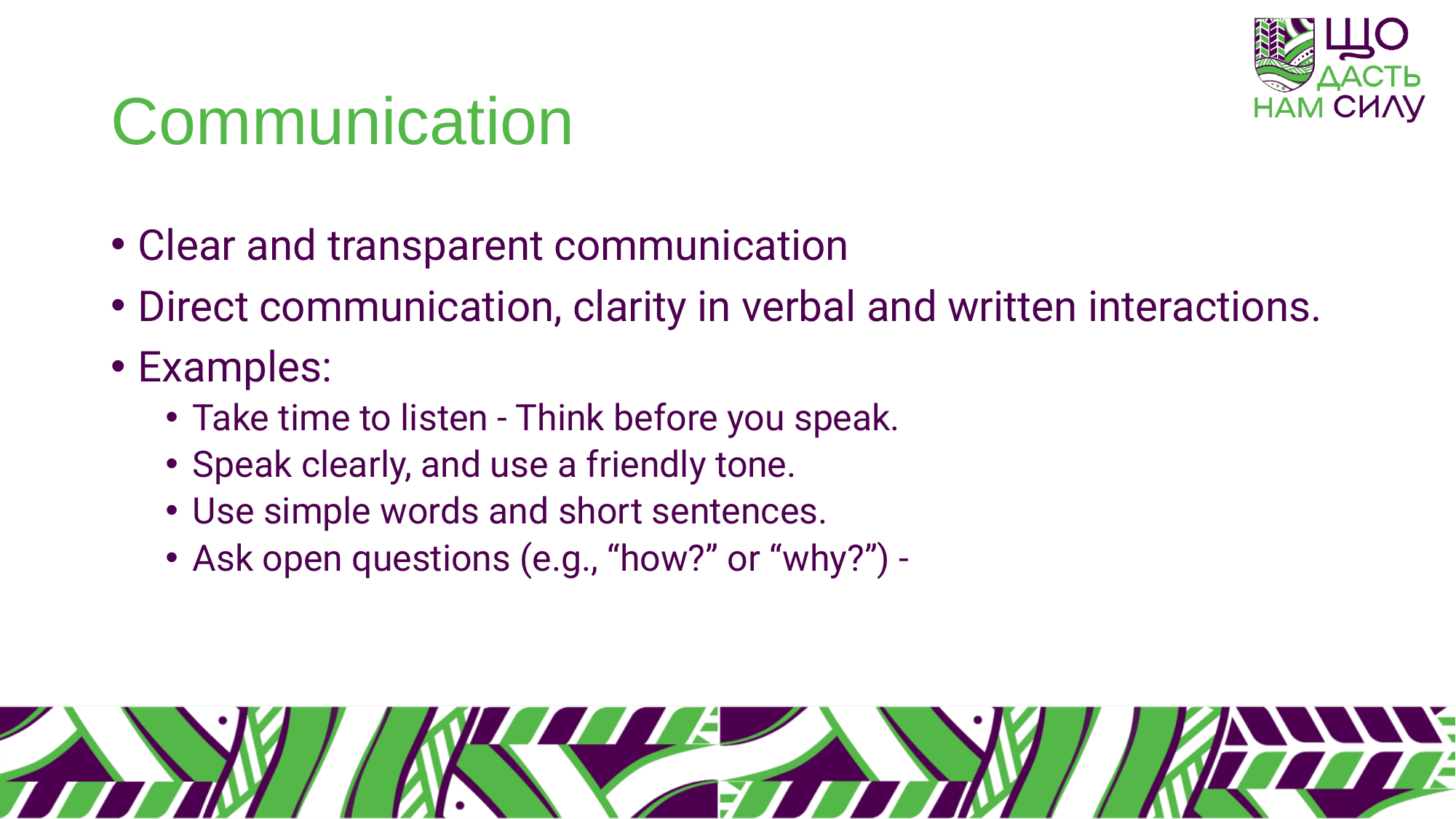

# Communication
Clear and transparent communication
Direct communication, clarity in verbal and written interactions.
Examples:
Take time to listen - Think before you speak.
Speak clearly, and use a friendly tone.
Use simple words and short sentences.
Ask open questions (e.g., “how?” or “why?”) -